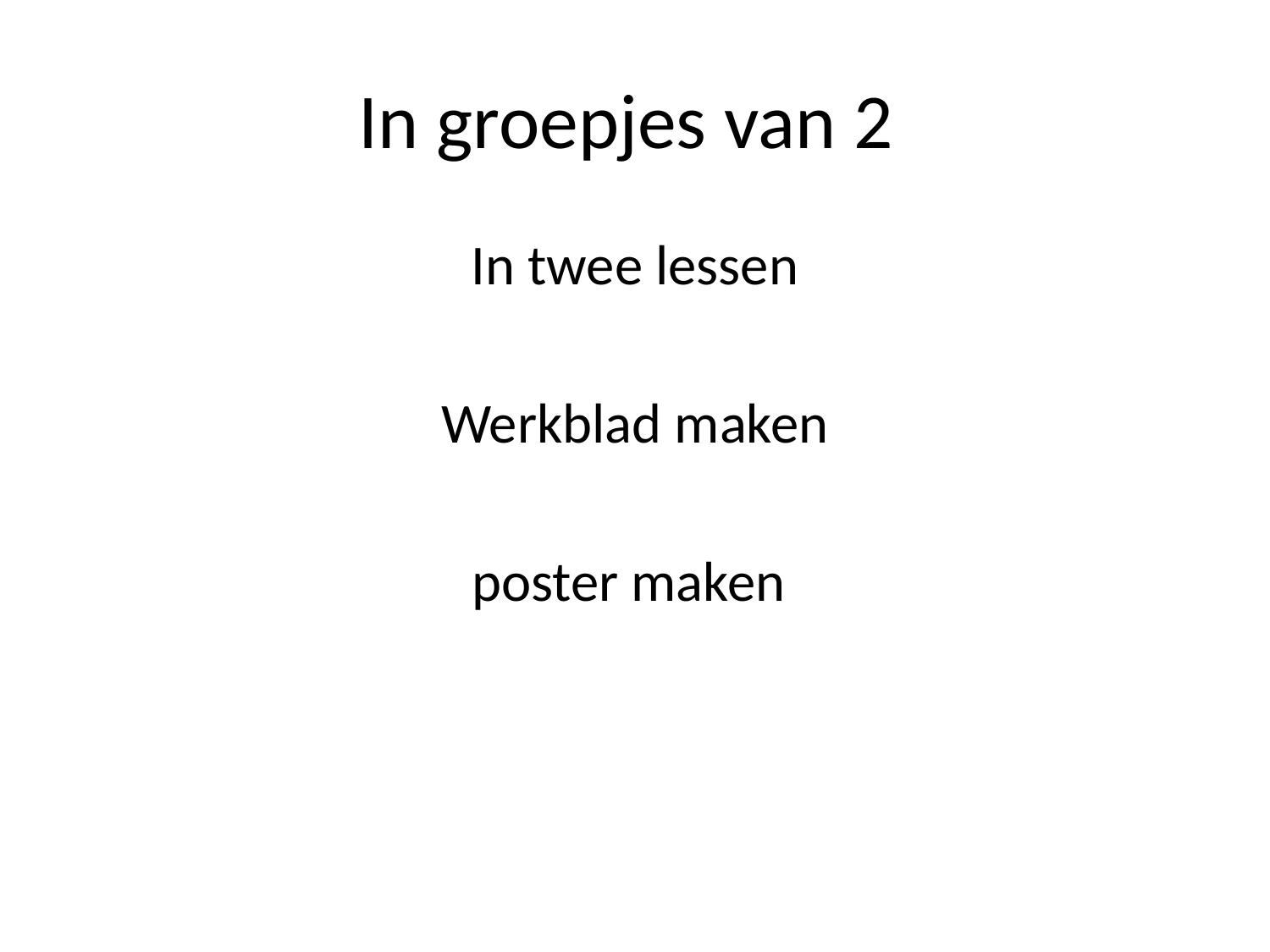

# In groepjes van 2
In twee lessen

Werkblad maken

poster maken